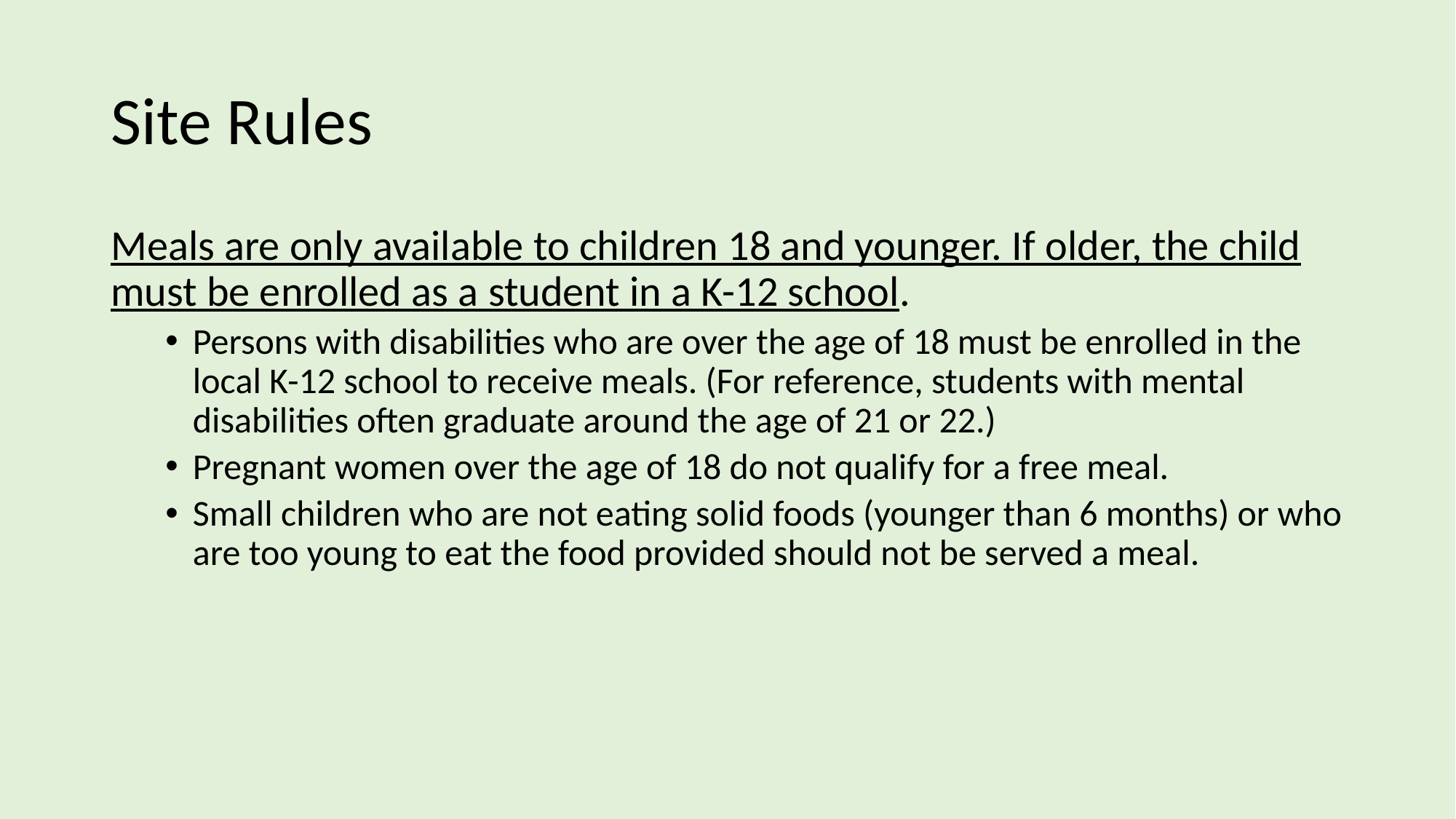

# Site Rules
Meals are only available to children 18 and younger. If older, the child must be enrolled as a student in a K-12 school.
Persons with disabilities who are over the age of 18 must be enrolled in the local K-12 school to receive meals. (For reference, students with mental disabilities often graduate around the age of 21 or 22.)
Pregnant women over the age of 18 do not qualify for a free meal.
Small children who are not eating solid foods (younger than 6 months) or who are too young to eat the food provided should not be served a meal.